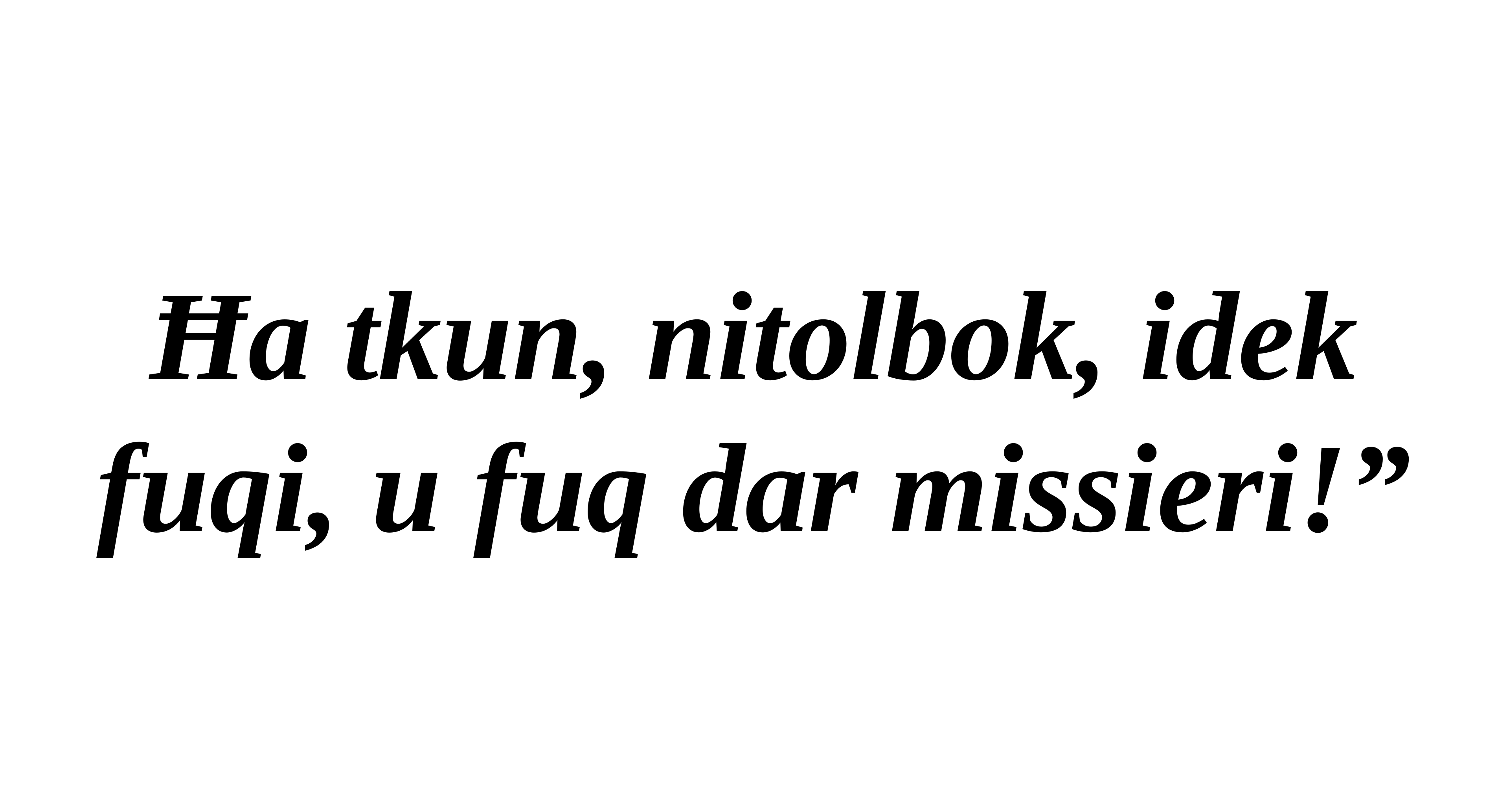

Ħa tkun, nitolbok, idek fuqi, u fuq dar missieri!”